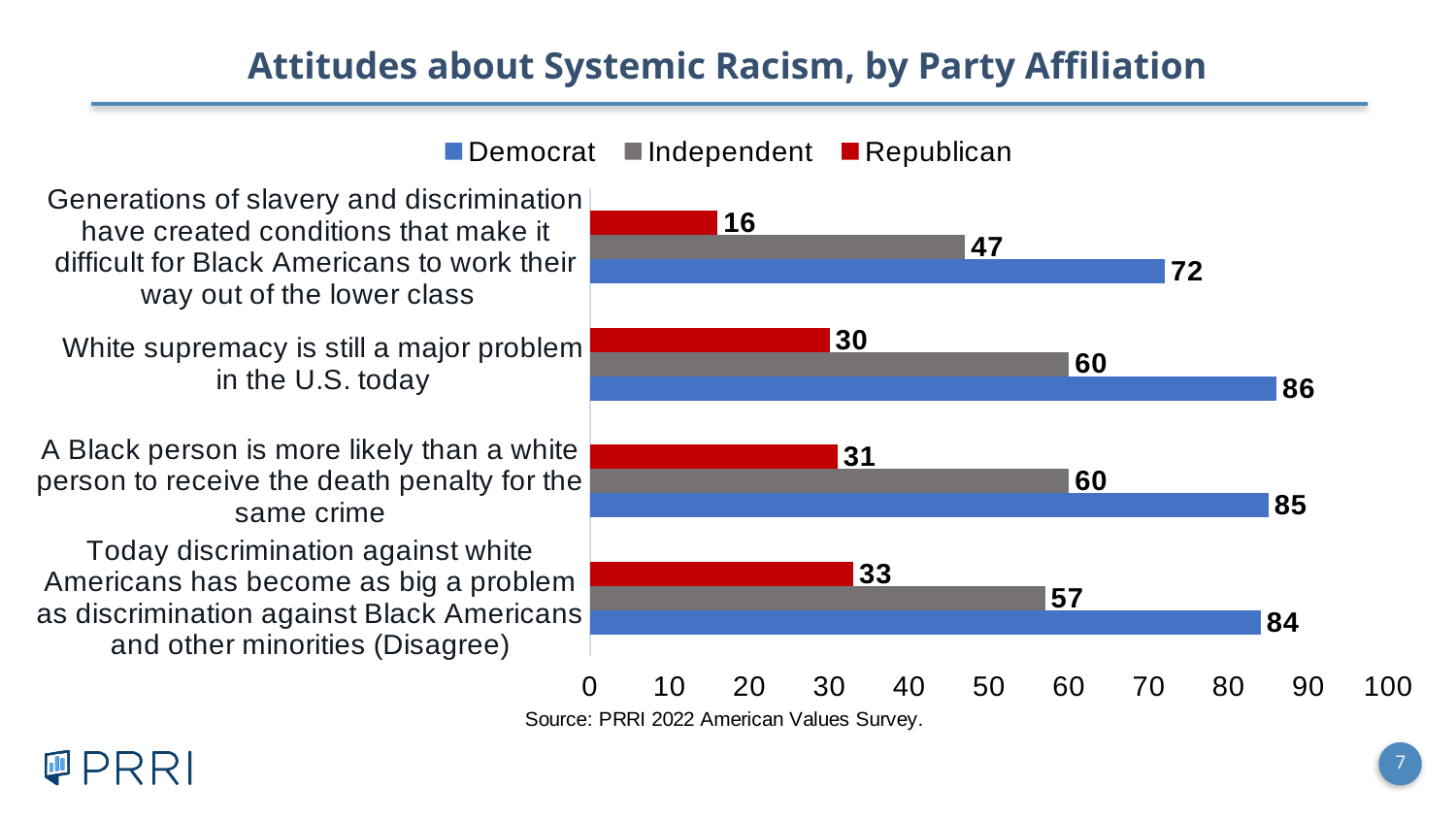

Attitudes about Systemic Racism, by Party Affiliation

### Chart

| Category | Republican | Independent | Democrat |
|---|---|---|---|
| Generations of slavery and discrimination have created conditions that make it difficult for Black Americans to work their way out of the lower class   | 16.0 | 47.0 | 72.0 |
| White supremacy is still a major problem in the U.S. today | 30.0 | 60.0 | 86.0 |
| A Black person is more likely than a white person to receive the death penalty for the same crime | 31.0 | 60.0 | 85.0 |
| Today discrimination against white Americans has become as big a problem as discrimination against Black Americans and other minorities (Disagree) | 33.0 | 57.0 | 84.0 |